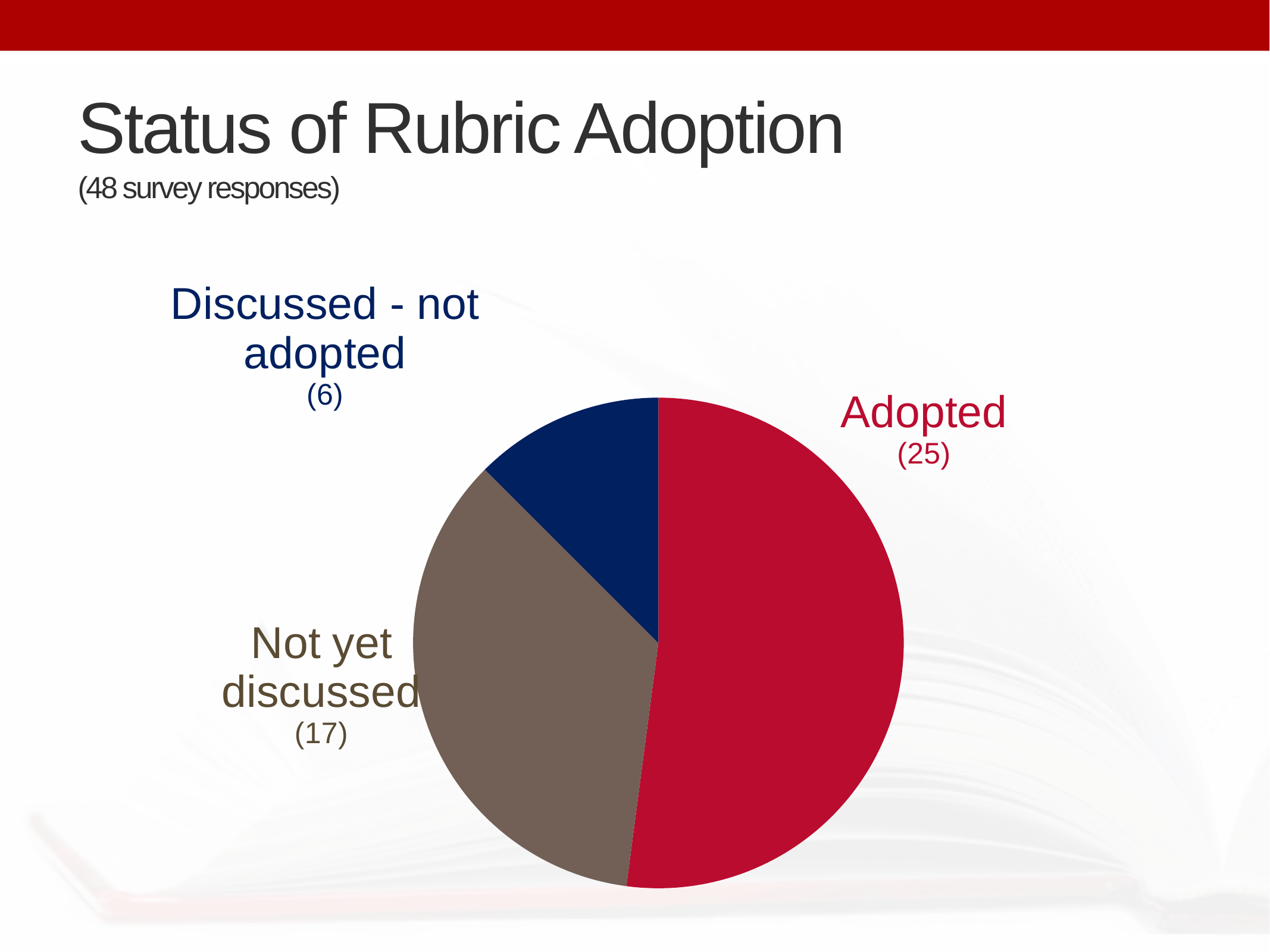

# Status of Rubric Adoption (48 survey responses)

### Chart

| Category | Sales |
|---|---|
| Adopted | 25.0 |
| Not yet discussed | 17.0 |
| Discussed - not adopted | 6.0 |